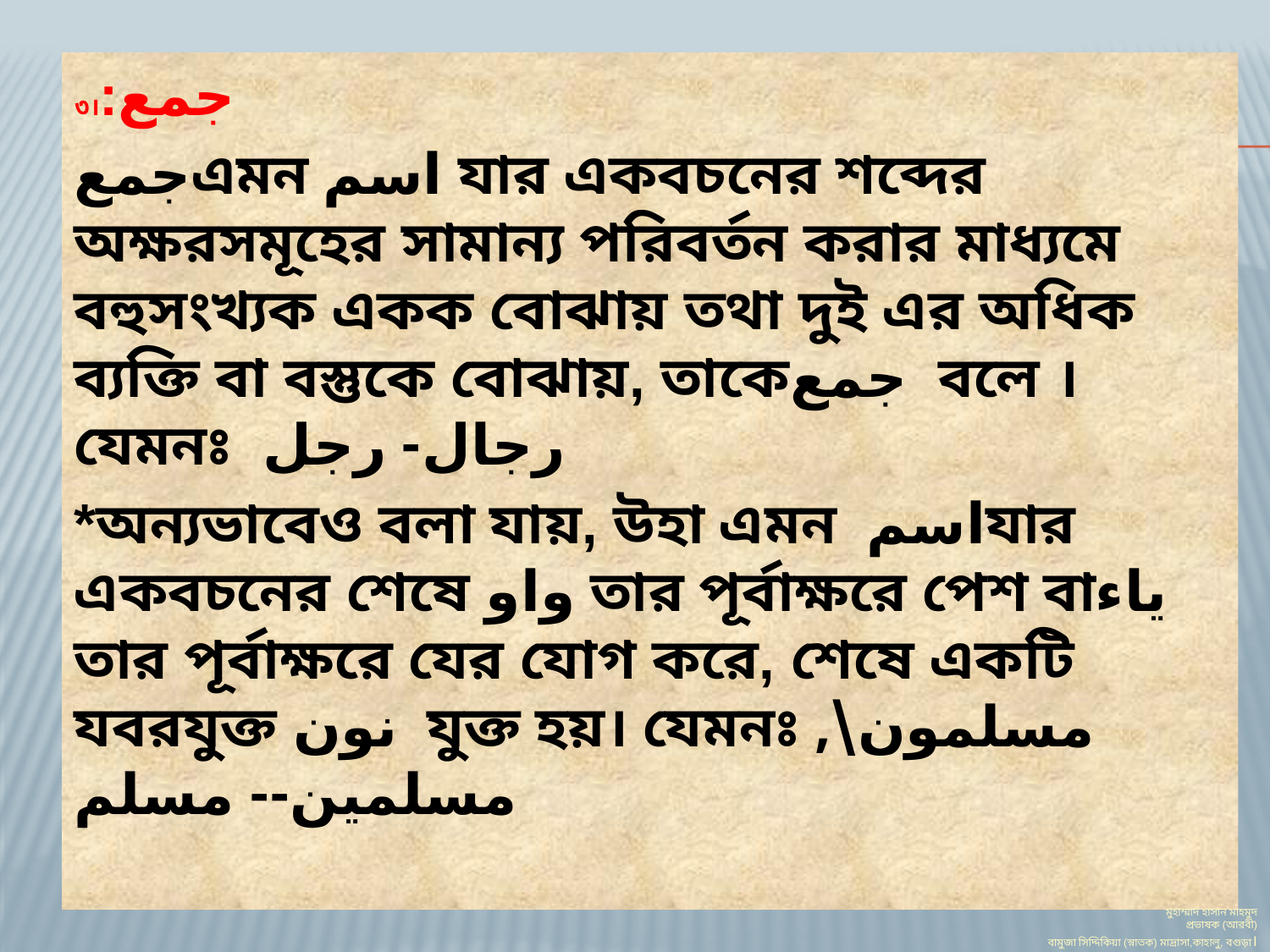

৩।:جمع
جمعএমন اسم যার একবচনের শব্দের অক্ষরসমূহের সামান্য পরিবর্তন করার মাধ্যমে বহুসংখ্যক একক বোঝায় তথা দুই এর অধিক ব্যক্তি বা বস্তুকে বোঝায়, তাকেجمع  বলে ।যেমনঃ  رجال- رجل
*অন্যভাবেও বলা যায়, উহা এমন  اسمযার একবচনের শেষে واو তার পূর্বাক্ষরে পেশ বাياء   তার পূর্বাক্ষরে যের যোগ করে, শেষে একটি যবরযুক্ত نون  যুক্ত হয়। যেমনঃ ,مسلمون\مسلمين-- مسلم
মুহাম্মাদ হাসান মাহমুদ
প্রভাষক (আরবী)
বামুজা সিদ্দিকিয়া (স্নাতক) মাদ্রাসা,কাহালু, বগুড়া।